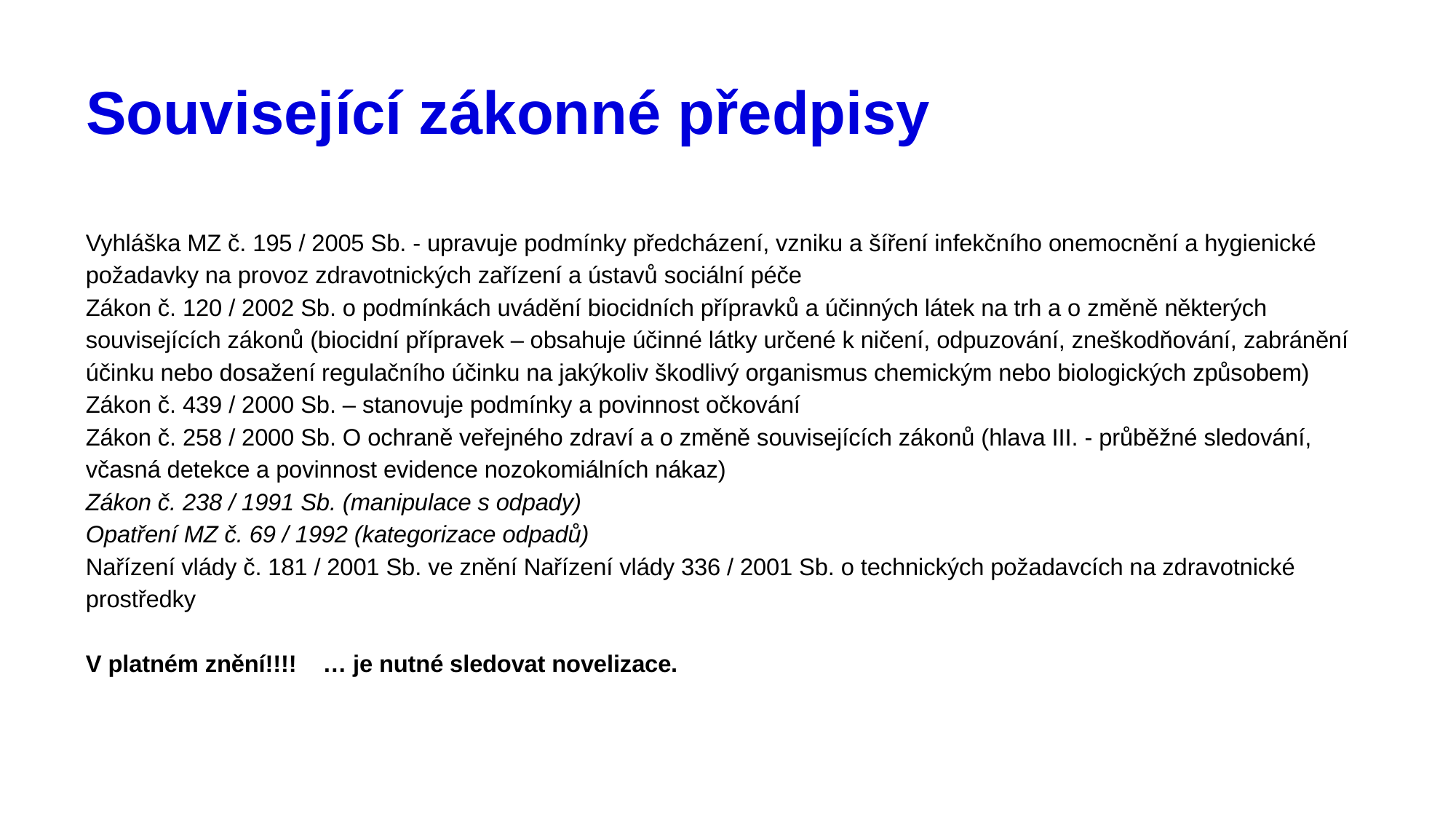

# Související zákonné předpisy
Vyhláška MZ č. 195 / 2005 Sb. - upravuje podmínky předcházení, vzniku a šíření infekčního onemocnění a hygienické požadavky na provoz zdravotnických zařízení a ústavů sociální péče
Zákon č. 120 / 2002 Sb. o podmínkách uvádění biocidních přípravků a účinných látek na trh a o změně některých souvisejících zákonů (biocidní přípravek – obsahuje účinné látky určené k ničení, odpuzování, zneškodňování, zabránění účinku nebo dosažení regulačního účinku na jakýkoliv škodlivý organismus chemickým nebo biologických způsobem)
Zákon č. 439 / 2000 Sb. – stanovuje podmínky a povinnost očkování
Zákon č. 258 / 2000 Sb. O ochraně veřejného zdraví a o změně souvisejících zákonů (hlava III. - průběžné sledování, včasná detekce a povinnost evidence nozokomiálních nákaz)
Zákon č. 238 / 1991 Sb. (manipulace s odpady)
Opatření MZ č. 69 / 1992 (kategorizace odpadů)
Nařízení vlády č. 181 / 2001 Sb. ve znění Nařízení vlády 336 / 2001 Sb. o technických požadavcích na zdravotnické prostředky

V platném znění!!!!    … je nutné sledovat novelizace.